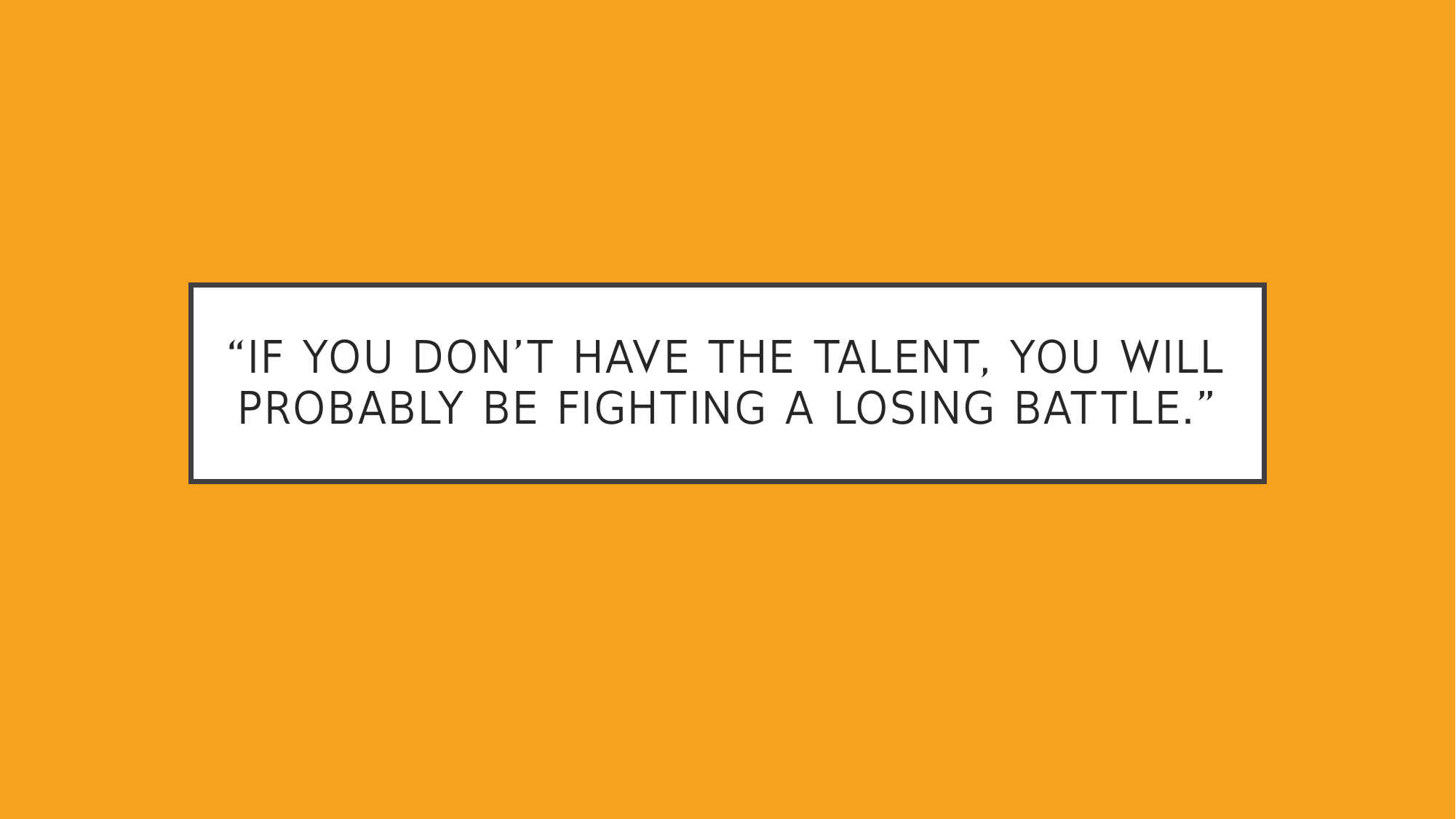

# “If you don’t have the talent, you will probably be fighting a losing battle.”